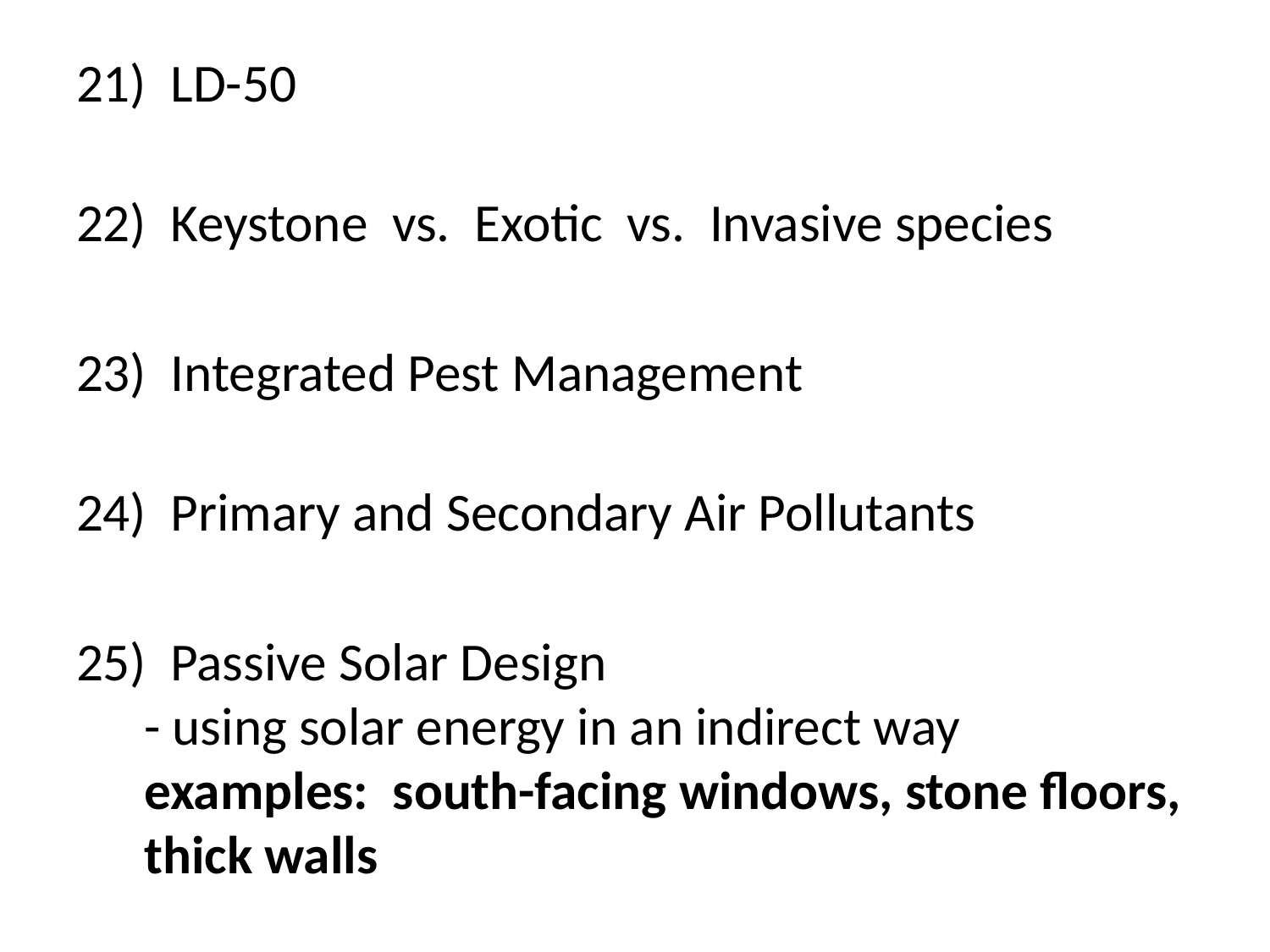

21)  LD-50
22)  Keystone  vs.  Exotic  vs.  Invasive species

23)  Integrated Pest Management
24)  Primary and Secondary Air Pollutants

25)  Passive Solar Design
- using solar energy in an indirect way
examples:  south-facing windows, stone floors, thick walls